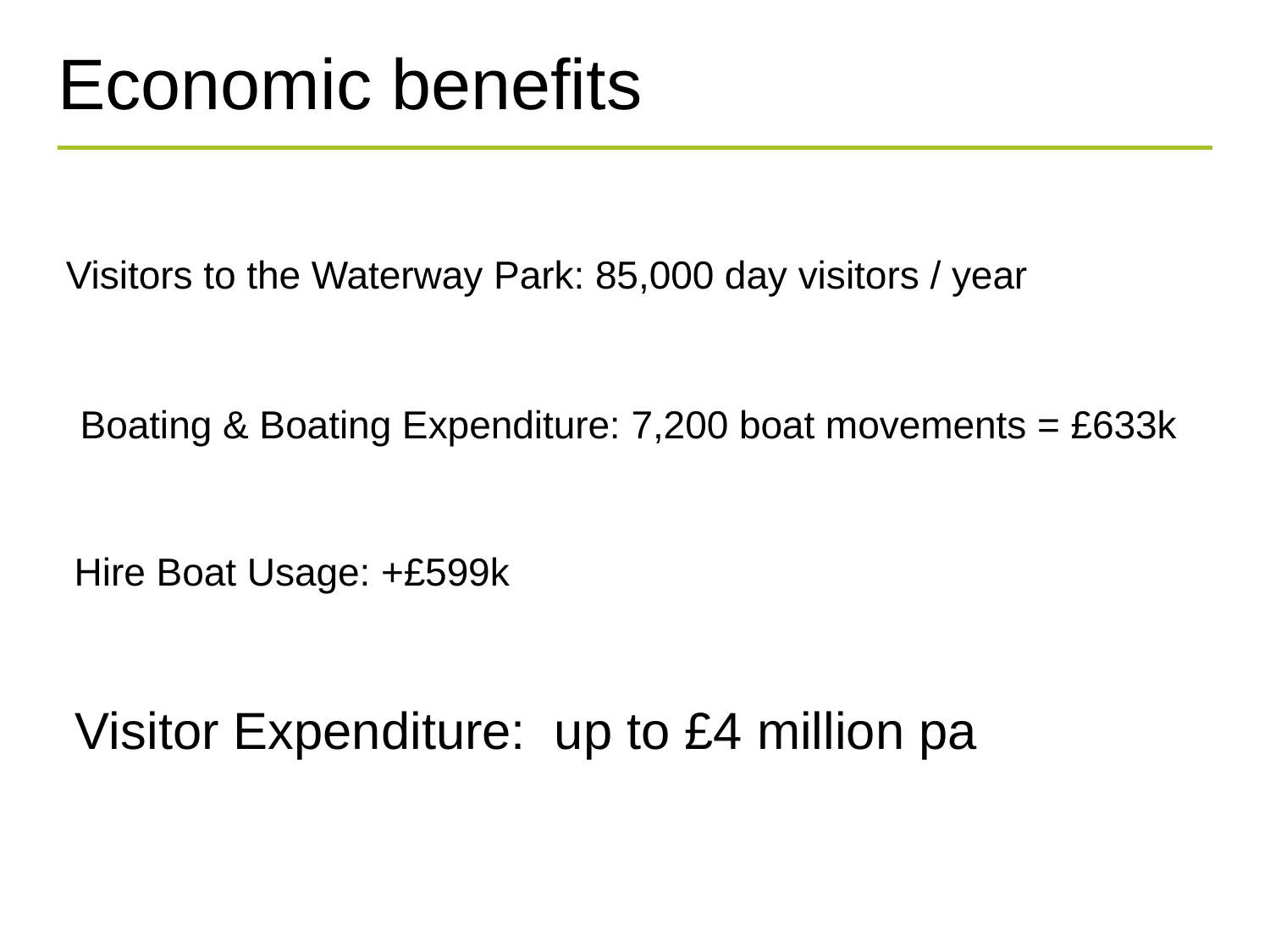

# Economic benefits
Visitors to the Waterway Park: 85,000 day visitors / year
Boating & Boating Expenditure: 7,200 boat movements = £633k
Hire Boat Usage: +£599k
Visitor Expenditure:  up to £4 million pa